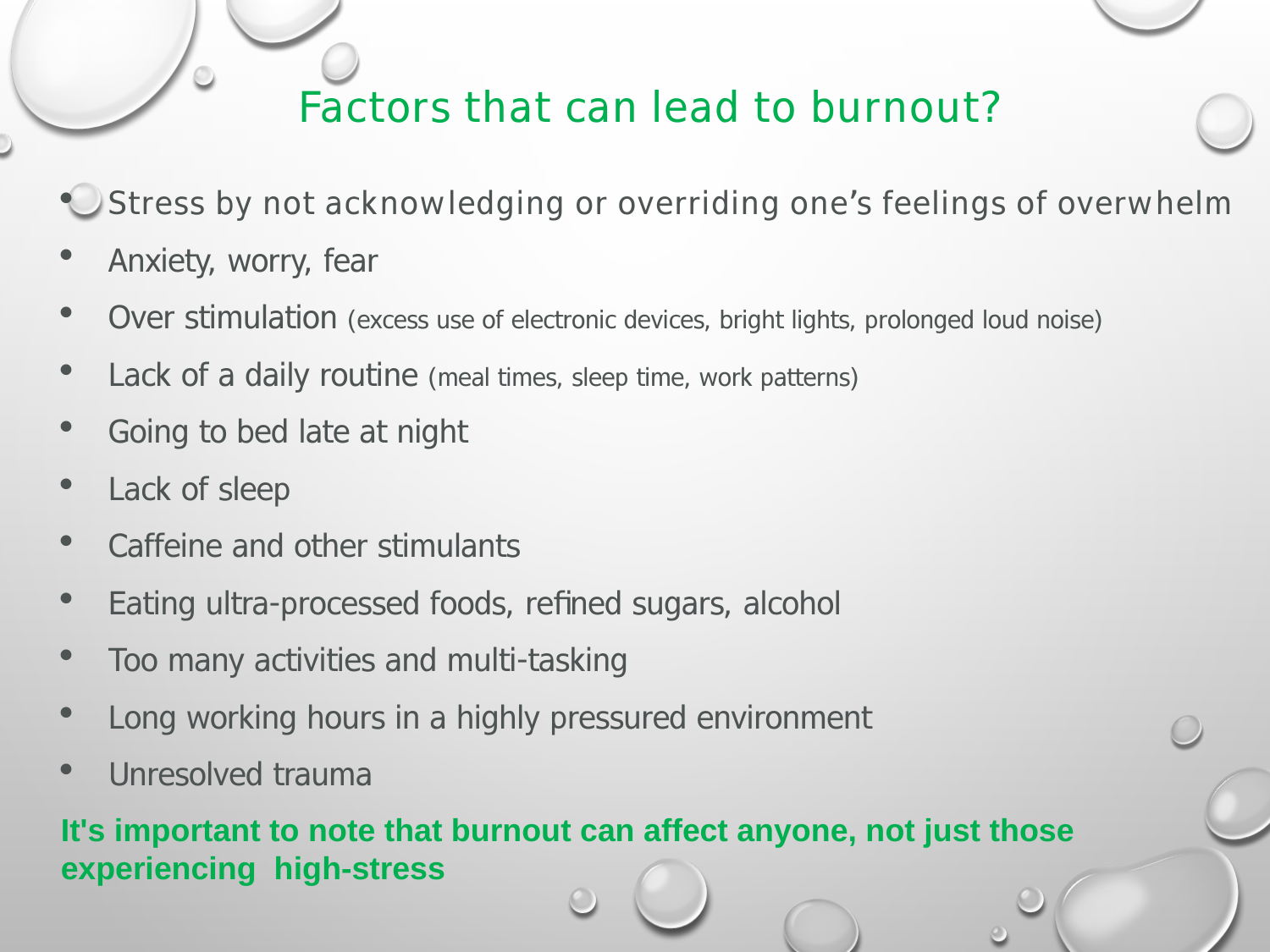

Factors that can lead to burnout?
Stress by not acknowledging or overriding one’s feelings of overwhelm
Anxiety, worry, fear
Over stimulation (excess use of electronic devices, bright lights, prolonged loud noise)
Lack of a daily routine (meal times, sleep time, work patterns)
Going to bed late at night
Lack of sleep
Caffeine and other stimulants
Eating ultra-processed foods, refined sugars, alcohol
Too many activities and multi-tasking
Long working hours in a highly pressured environment
Unresolved trauma
It's important to note that burnout can affect anyone, not just those experiencing  high-stress